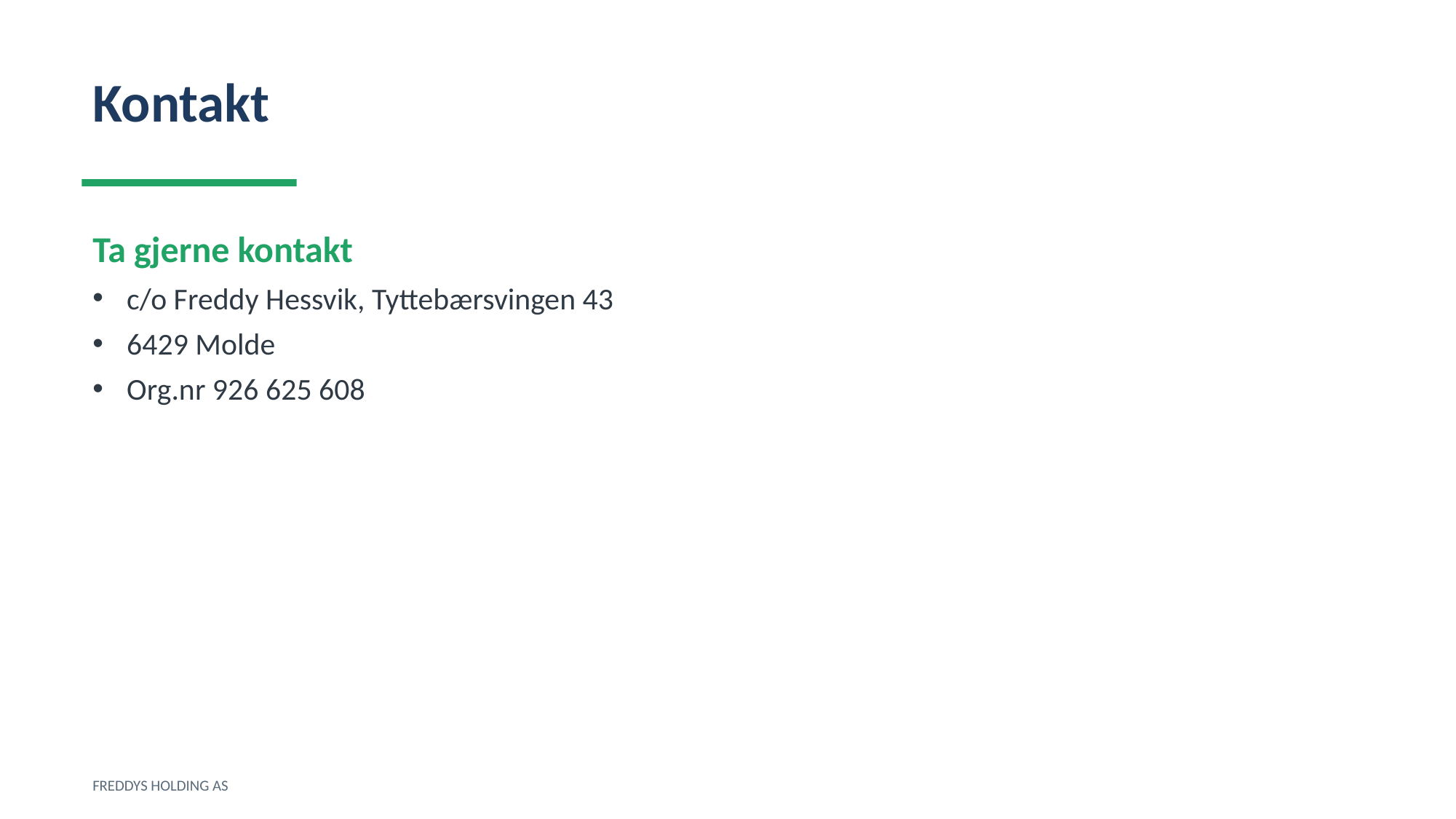

Kontakt

Ta gjerne kontakt
c/o Freddy Hessvik, Tyttebærsvingen 43
6429 Molde
Org.nr 926 625 608
FREDDYS HOLDING AS